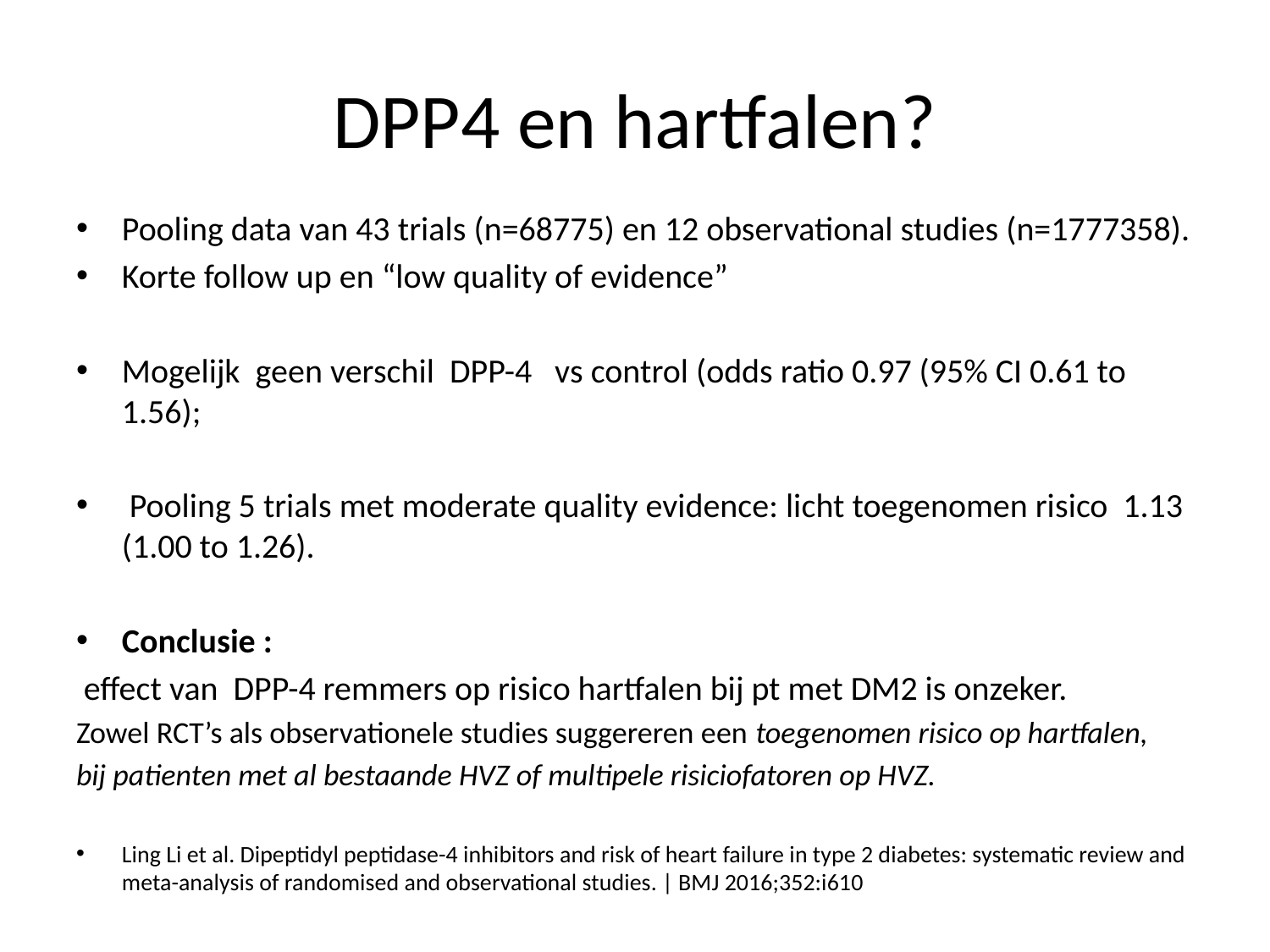

# DPP4 en hartfalen?

Pooling data van 43 trials (n=68775) en 12 observational studies (n=1777358).
Korte follow up en “low quality of evidence”

Mogelijk  geen verschil  DPP-4   vs control (odds ratio 0.97 (95% CI 0.61 to 1.56);

 Pooling 5 trials met moderate quality evidence: licht toegenomen risico  1.13 (1.00 to 1.26).

Conclusie :
 effect van  DPP-4 remmers op risico hartfalen bij pt met DM2 is onzeker.
Zowel RCT’s als observationele studies suggereren een toegenomen risico op hartfalen,
bij patienten met al bestaande HVZ of multipele risiciofatoren op HVZ.

Ling Li et al. Dipeptidyl peptidase-4 inhibitors and risk of heart failure in type 2 diabetes: systematic review and meta-analysis of randomised and observational studies. | BMJ 2016;352:i610